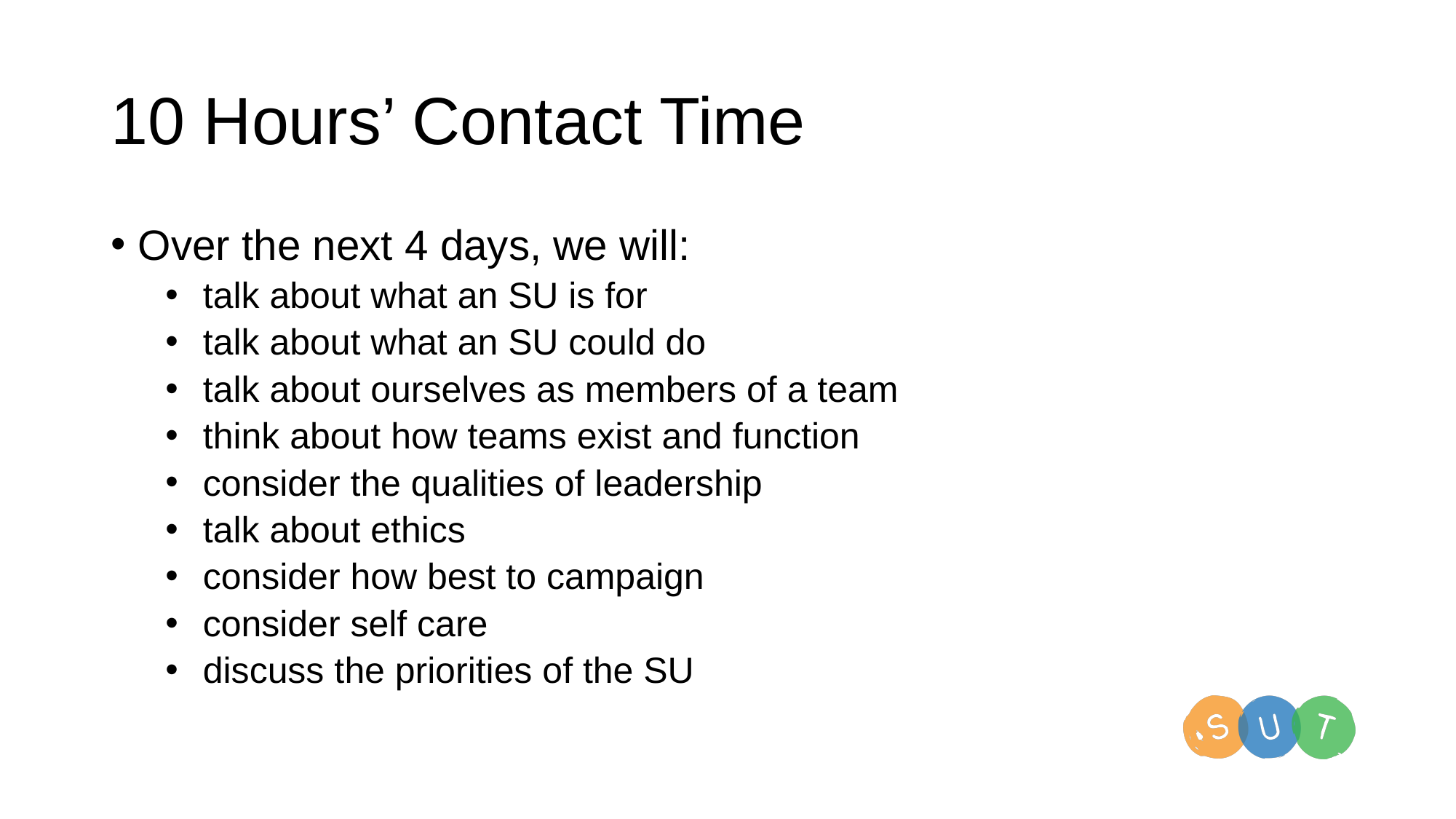

# 10 Hours’ Contact Time
Over the next 4 days, we will:
 talk about what an SU is for
 talk about what an SU could do
 talk about ourselves as members of a team
 think about how teams exist and function
 consider the qualities of leadership
 talk about ethics
 consider how best to campaign
 consider self care
 discuss the priorities of the SU